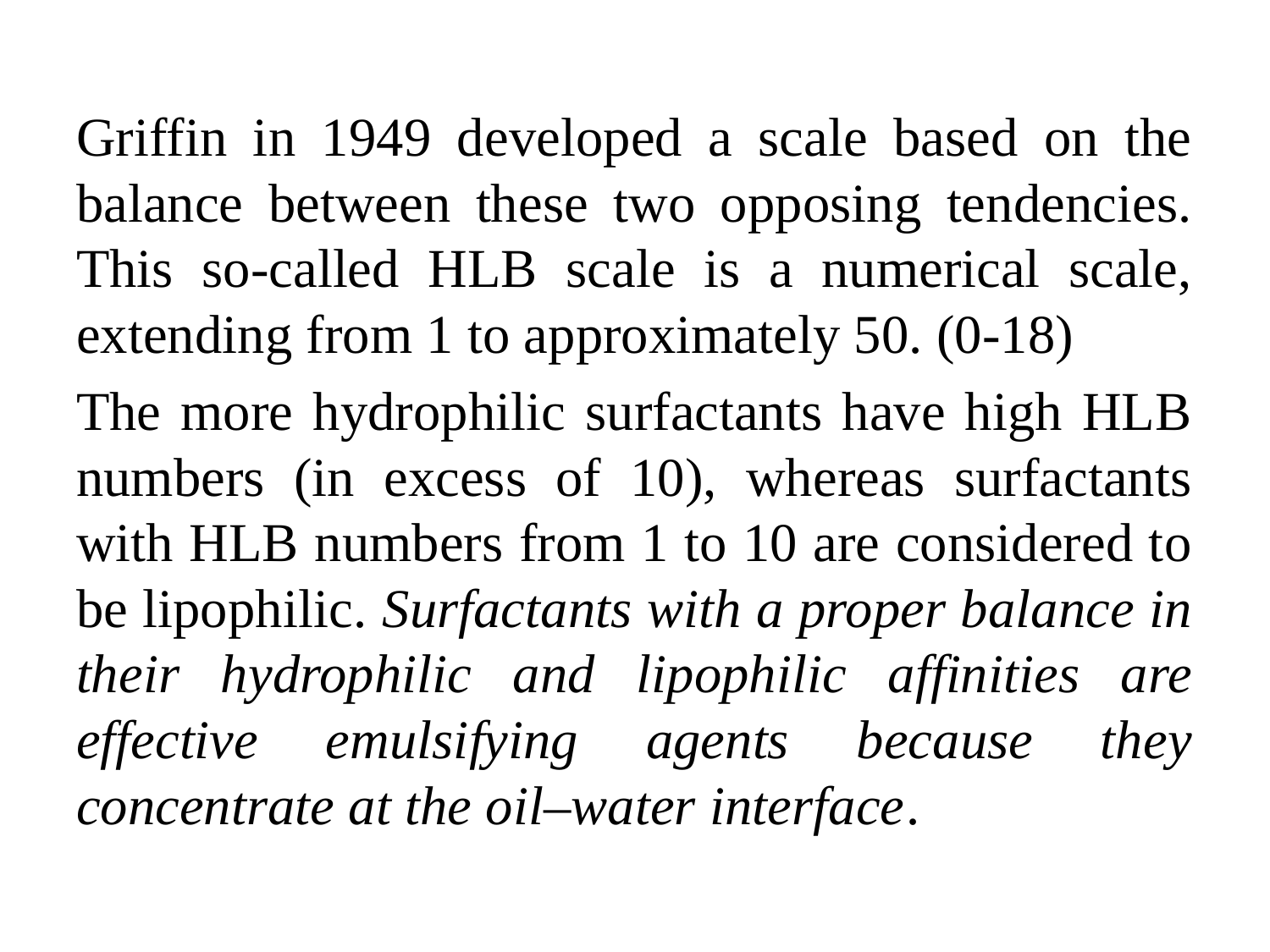

Griffin in 1949 developed a scale based on the balance between these two opposing tendencies. This so-called HLB scale is a numerical scale, extending from 1 to approximately 50. (0-18)
The more hydrophilic surfactants have high HLB numbers (in excess of 10), whereas surfactants with HLB numbers from 1 to 10 are considered to be lipophilic. Surfactants with a proper balance in their hydrophilic and lipophilic affinities are effective emulsifying agents because they concentrate at the oil–water interface.